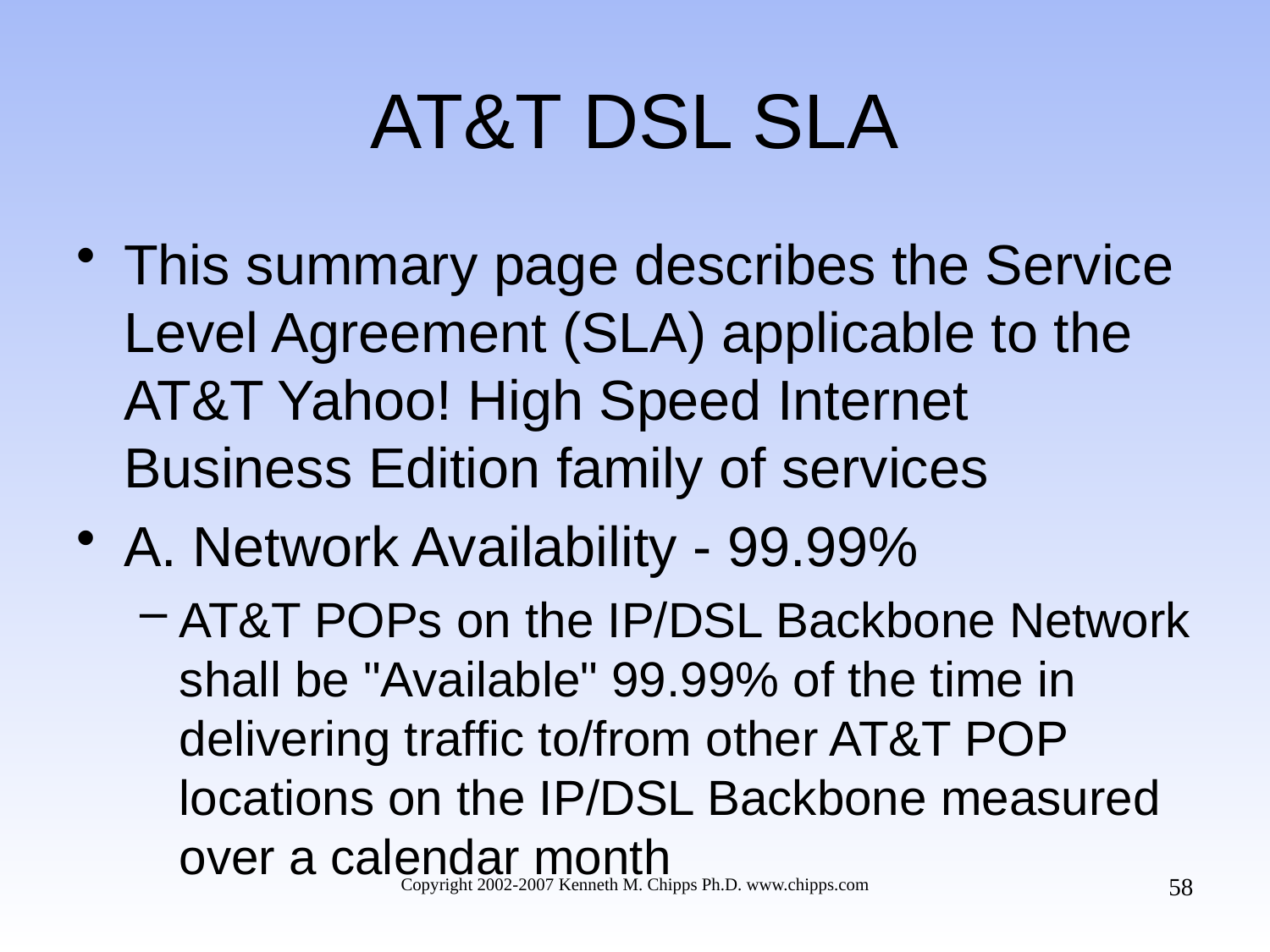

# AT&T DSL SLA
This summary page describes the Service Level Agreement (SLA) applicable to the AT&T Yahoo! High Speed Internet Business Edition family of services
A. Network Availability - 99.99%
AT&T POPs on the IP/DSL Backbone Network shall be "Available" 99.99% of the time in delivering traffic to/from other AT&T POP locations on the IP/DSL Backbone measured over a calendar month
58
Copyright 2002-2007 Kenneth M. Chipps Ph.D. www.chipps.com